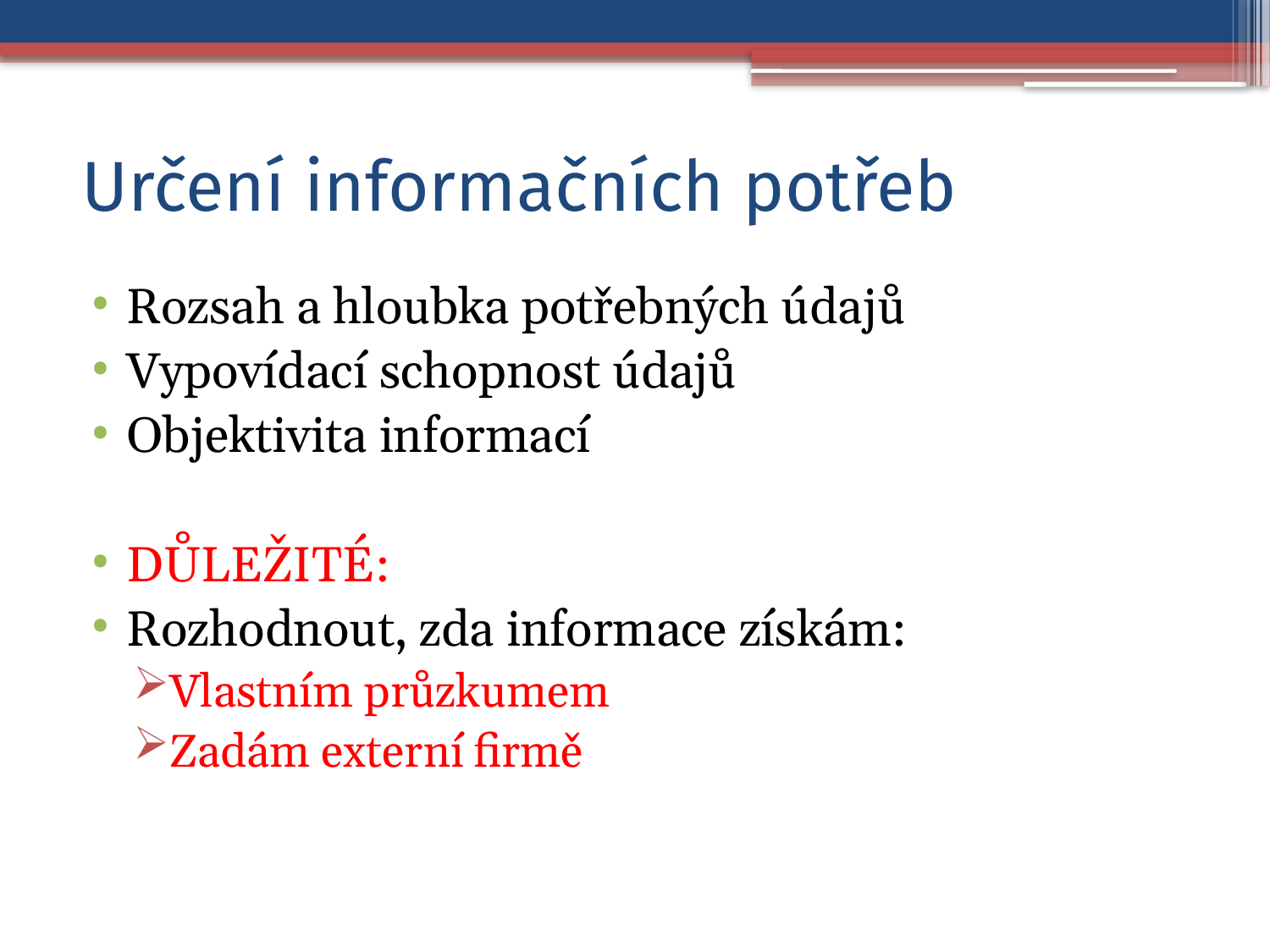

# Určení informačních potřeb
Rozsah a hloubka potřebných údajů
Vypovídací schopnost údajů
Objektivita informací

DŮLEŽITÉ:
Rozhodnout, zda informace získám:
Vlastním průzkumem
Zadám externí firmě